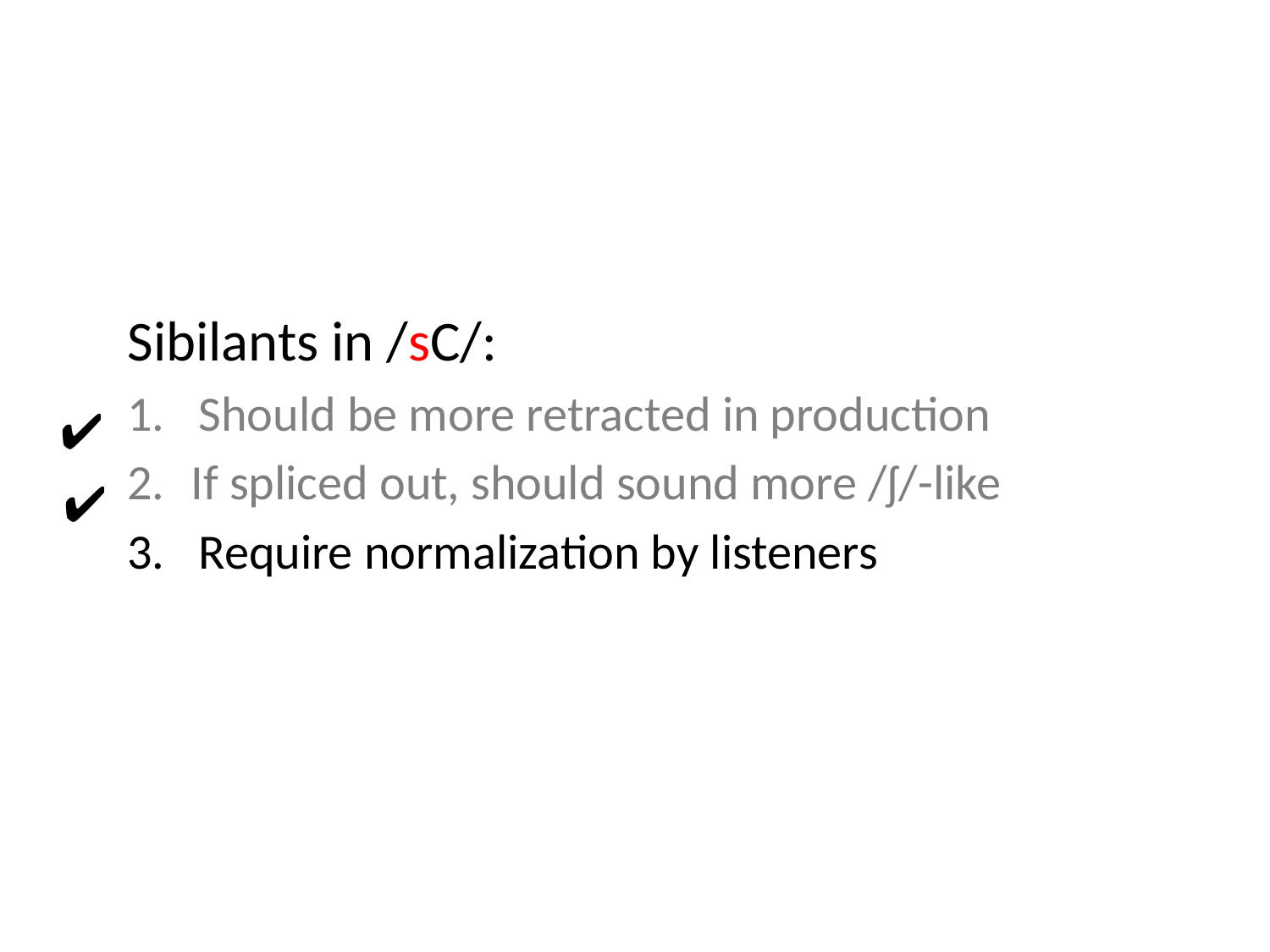

Sibilants in /sC/:
Should be more retracted in production
If spliced out, should sound more /ʃ/-like
Require normalization by listeners
✔
✔